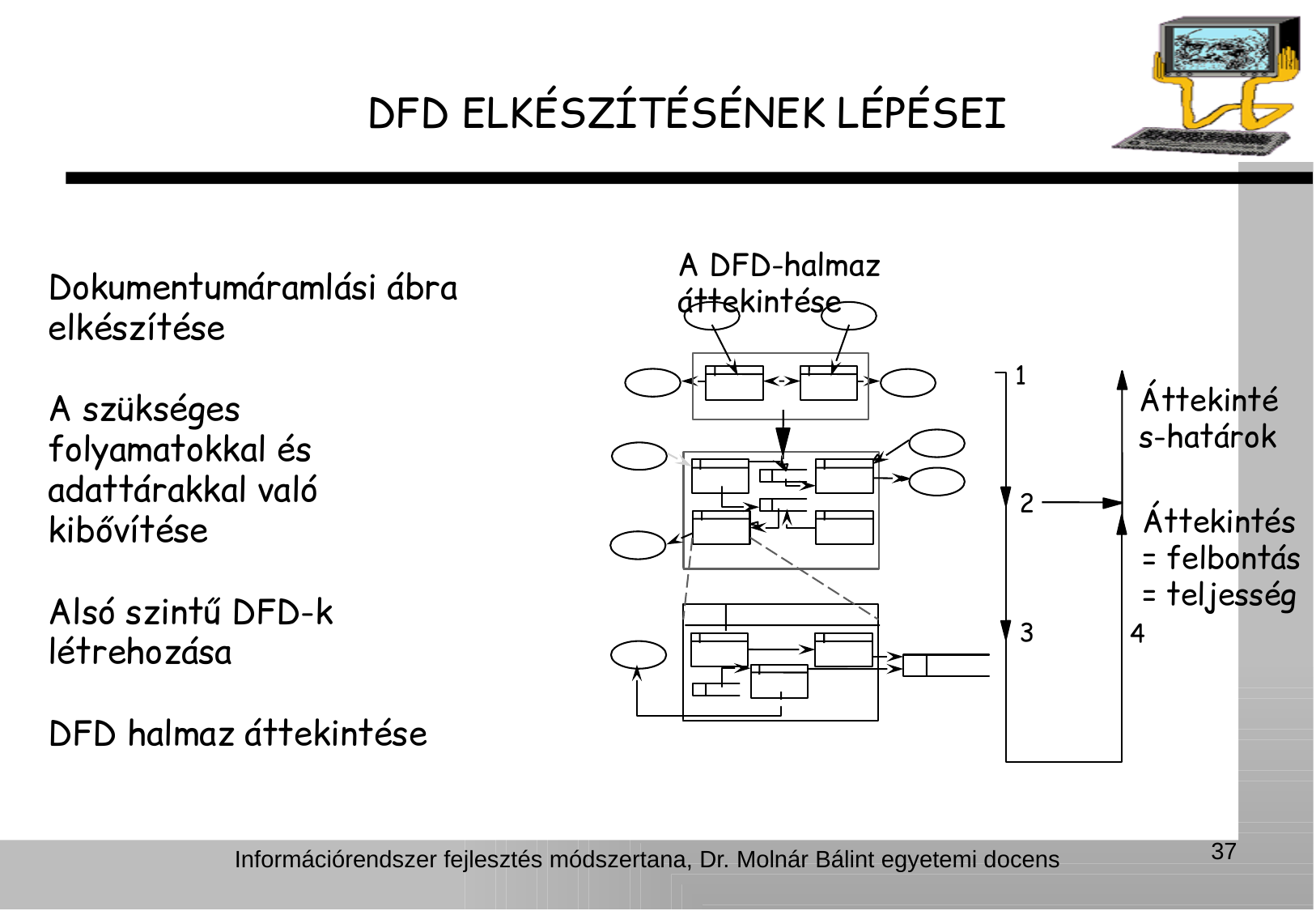

DFD ELKÉSZÍTÉSÉNEK LÉPÉSEI
A DFD-halmaz áttekintése
Dokumentumáramlási ábra
elkészítése

A szükséges folyamatokkal és
adattárakkal való kibővítése

Alsó szintű DFD-k létrehozása

DFD halmaz áttekintése

1

Áttekintés-határok

2

Áttekintés = felbontás
= teljesség

3
4

37
Információrendszer fejlesztés módszertana, Dr. Molnár Bálint egyetemi docens